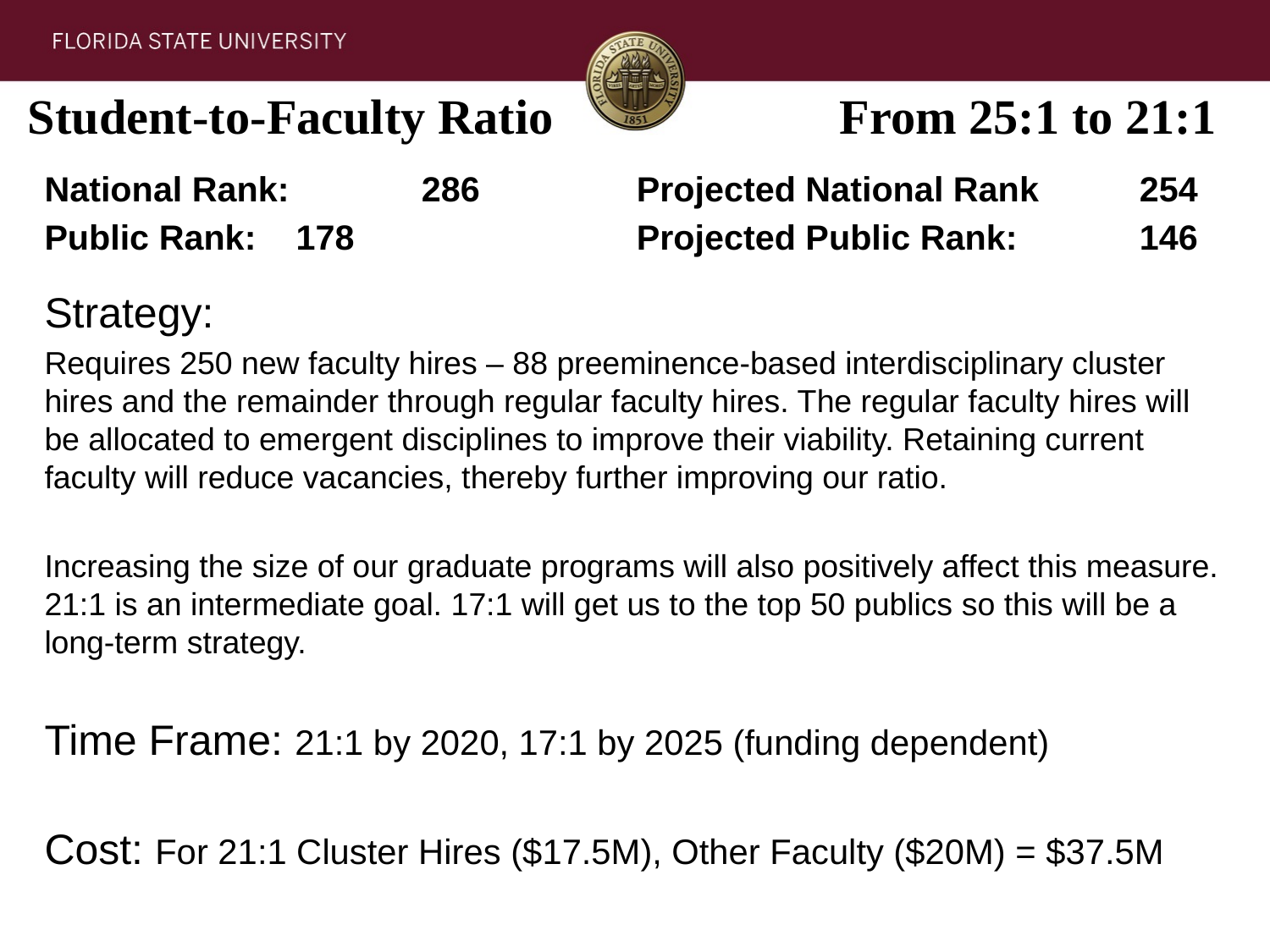

# Student-to-Faculty Ratio
From 25:1 to 21:1
National Rank: 		286
Public Rank: 			178
Projected National Rank 		254
Projected Public Rank: 		146
Strategy:
Requires 250 new faculty hires – 88 preeminence-based interdisciplinary cluster hires and the remainder through regular faculty hires. The regular faculty hires will be allocated to emergent disciplines to improve their viability. Retaining current faculty will reduce vacancies, thereby further improving our ratio.

Increasing the size of our graduate programs will also positively affect this measure. 21:1 is an intermediate goal. 17:1 will get us to the top 50 publics so this will be a long-term strategy.

Time Frame: 21:1 by 2020, 17:1 by 2025 (funding dependent)

Cost: For 21:1 Cluster Hires ($17.5M), Other Faculty ($20M) = $37.5M